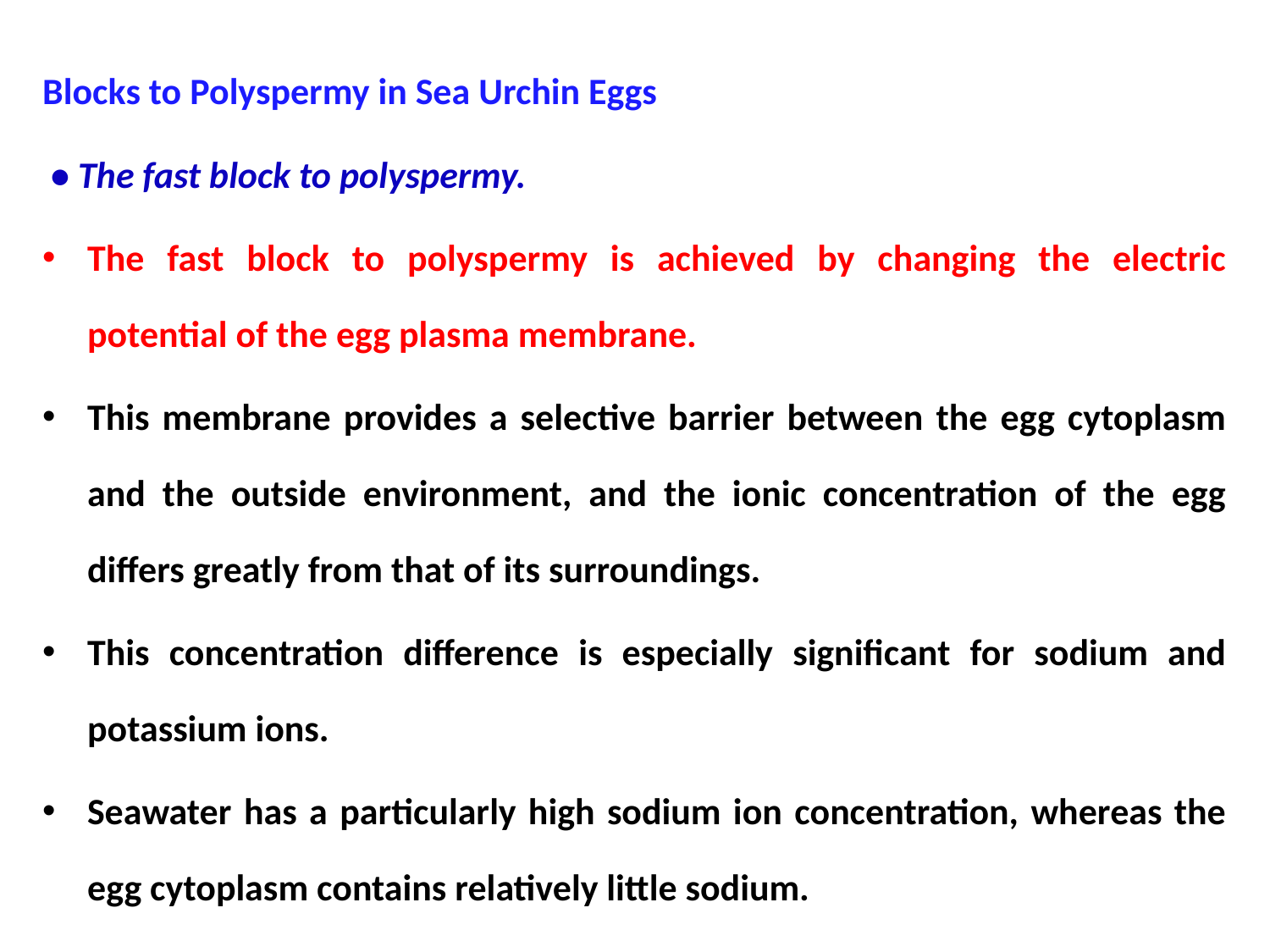

Blocks to Polyspermy in Sea Urchin Eggs
 • The fast block to polyspermy.
The fast block to polyspermy is achieved by changing the electric potential of the egg plasma membrane.
This membrane provides a selective barrier between the egg cytoplasm and the outside environment, and the ionic concentration of the egg differs greatly from that of its surroundings.
This concentration difference is especially significant for sodium and potassium ions.
Seawater has a particularly high sodium ion concentration, whereas the egg cytoplasm contains relatively little sodium.